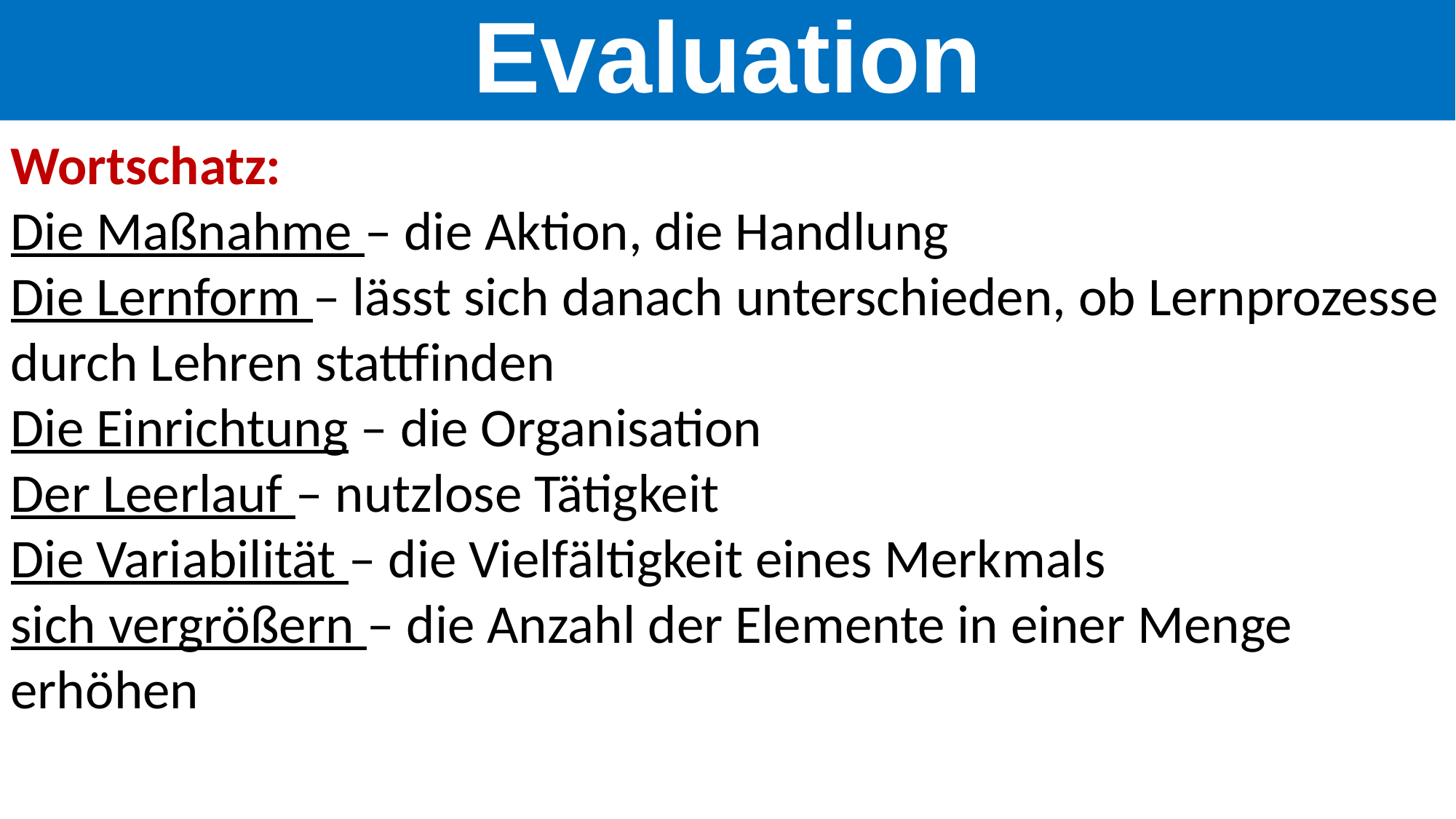

Evaluation
Wortschatz:
Die Maßnahme – die Aktion, die Handlung
Die Lernform – lässt sich danach unterschieden, ob Lernprozesse durch Lehren stattfinden
Die Einrichtung – die Organisation
Der Leerlauf – nutzlose Tätigkeit
Die Variabilität – die Vielfältigkeit eines Merkmals
sich vergrößern – die Anzahl der Elemente in einer Menge erhöhen